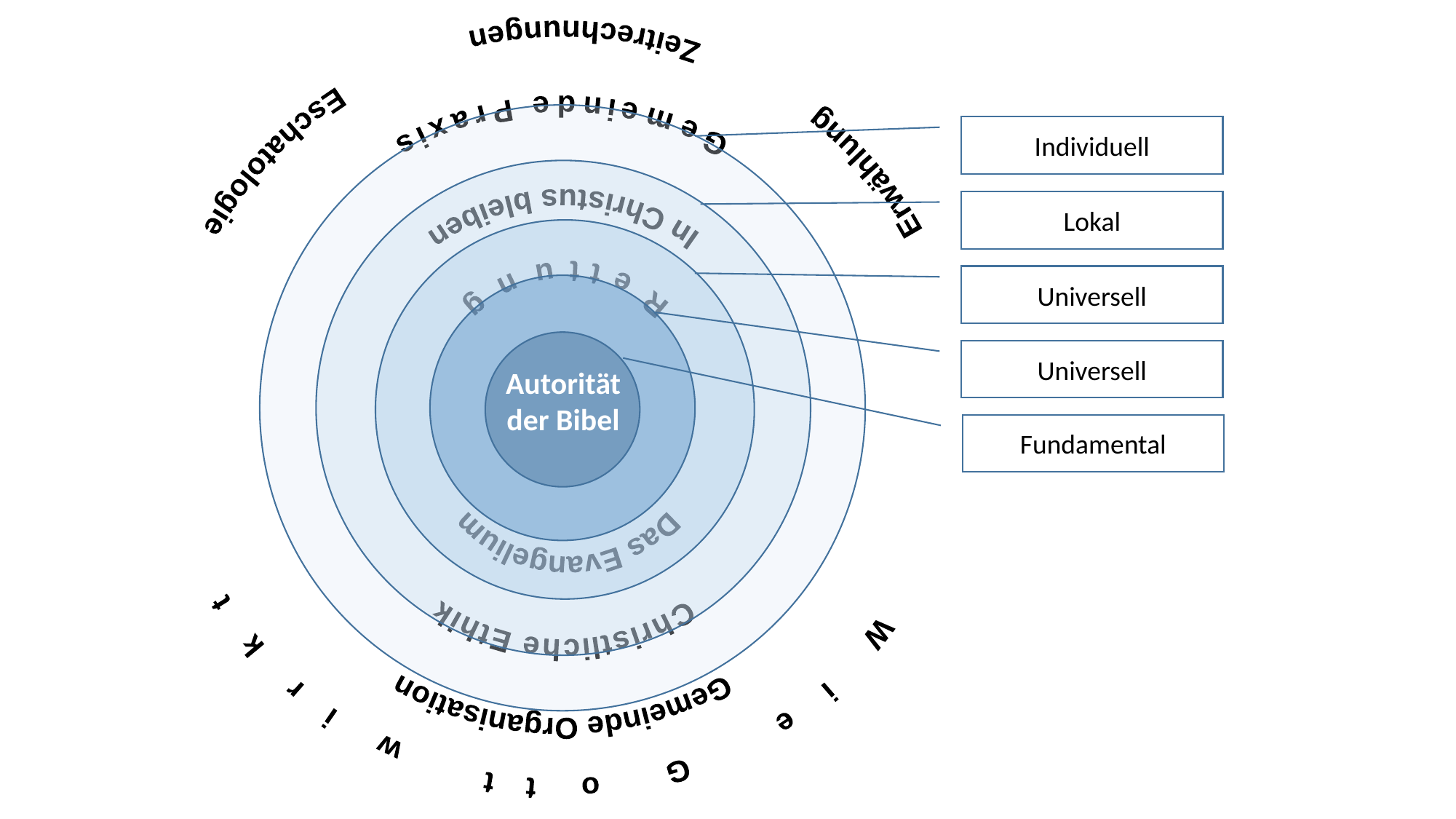

Wie Gott wirkt

Erwählung               Zeitrechnungen                Eschatologie

Gemeinde Organisation

Gemeinde Praxis
Individuell

Lokal
Christliche Ethik

In Christus bleiben

Universell
Das Evangelium

Rettung

Universell
Autorität der Bibel
Fundamental